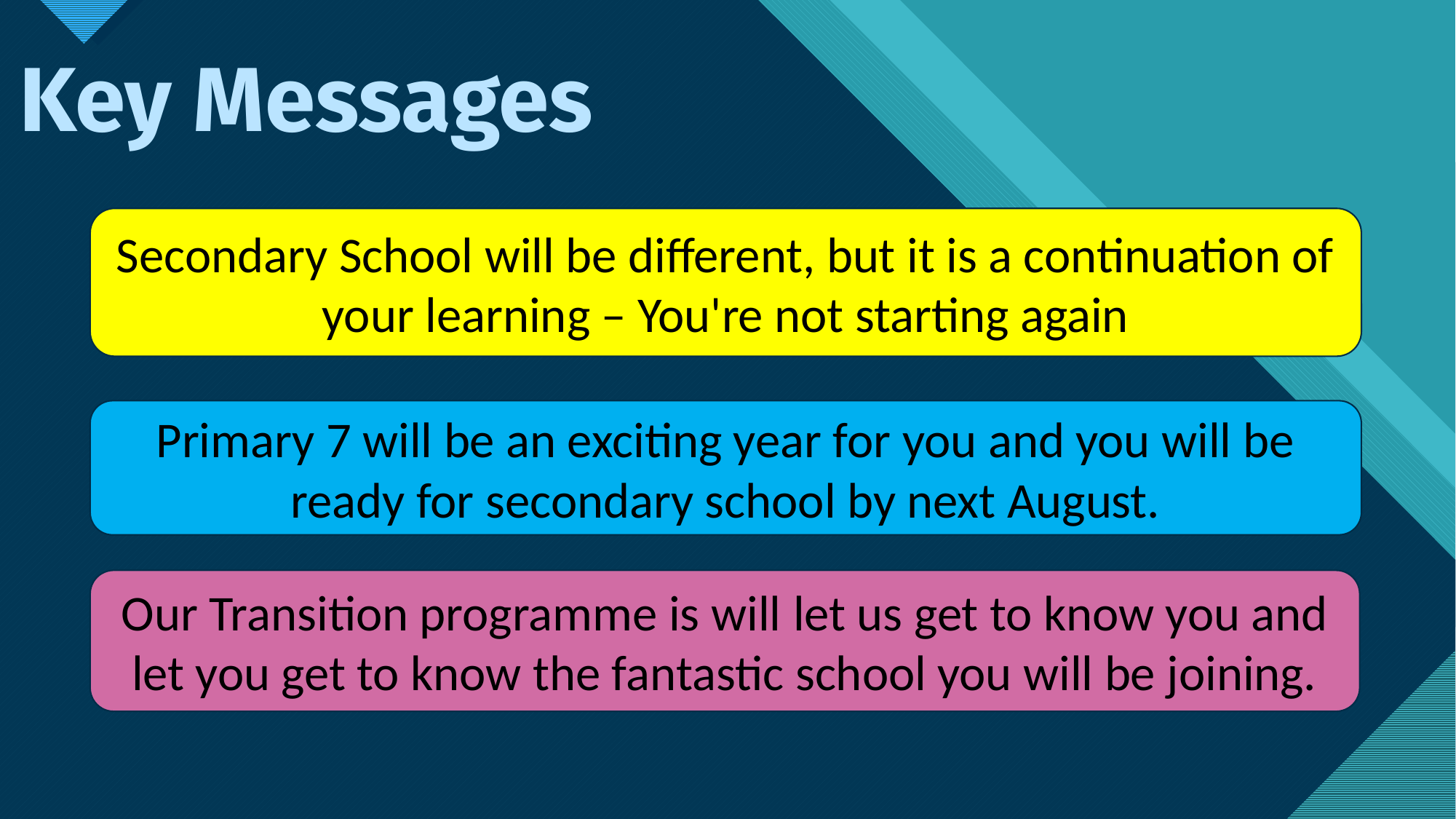

Key Messages
Secondary School will be different, but it is a continuation of your learning – You're not starting again

Primary 7 will be an exciting year for you and you will be ready for secondary school by next August.
Our Transition programme is will let us get to know you and let you get to know the fantastic school you will be joining.